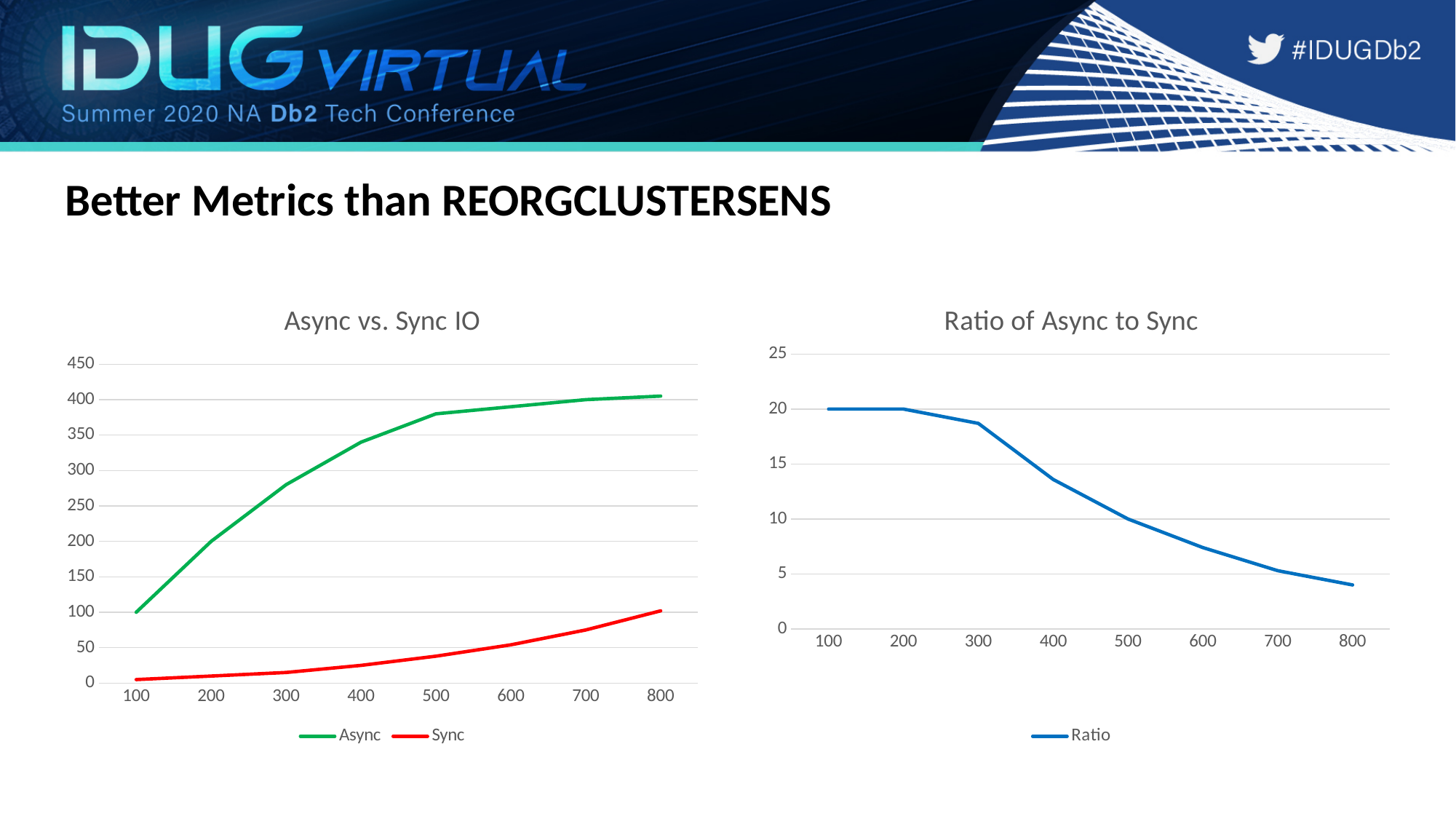

# Better Metrics than REORGCLUSTERSENS

### Chart: Async vs. Sync IO

| Category | Async | Sync |
|---|---|---|
| 100 | 100.0 | 5.0 |
| 200 | 200.0 | 10.0 |
| 300 | 280.0 | 15.0 |
| 400 | 340.0 | 25.0 |
| 500 | 380.0 | 38.0 |
| 600 | 390.0 | 54.0 |
| 700 | 400.0 | 75.0 |
| 800 | 405.0 | 102.0 |

### Chart: Ratio of Async to Sync

| Category | Ratio |
|---|---|
| 100 | 20.0 |
| 200 | 20.0 |
| 300 | 18.7 |
| 400 | 13.6 |
| 500 | 10.0 |
| 600 | 7.4 |
| 700 | 5.3 |
| 800 | 4.0 |